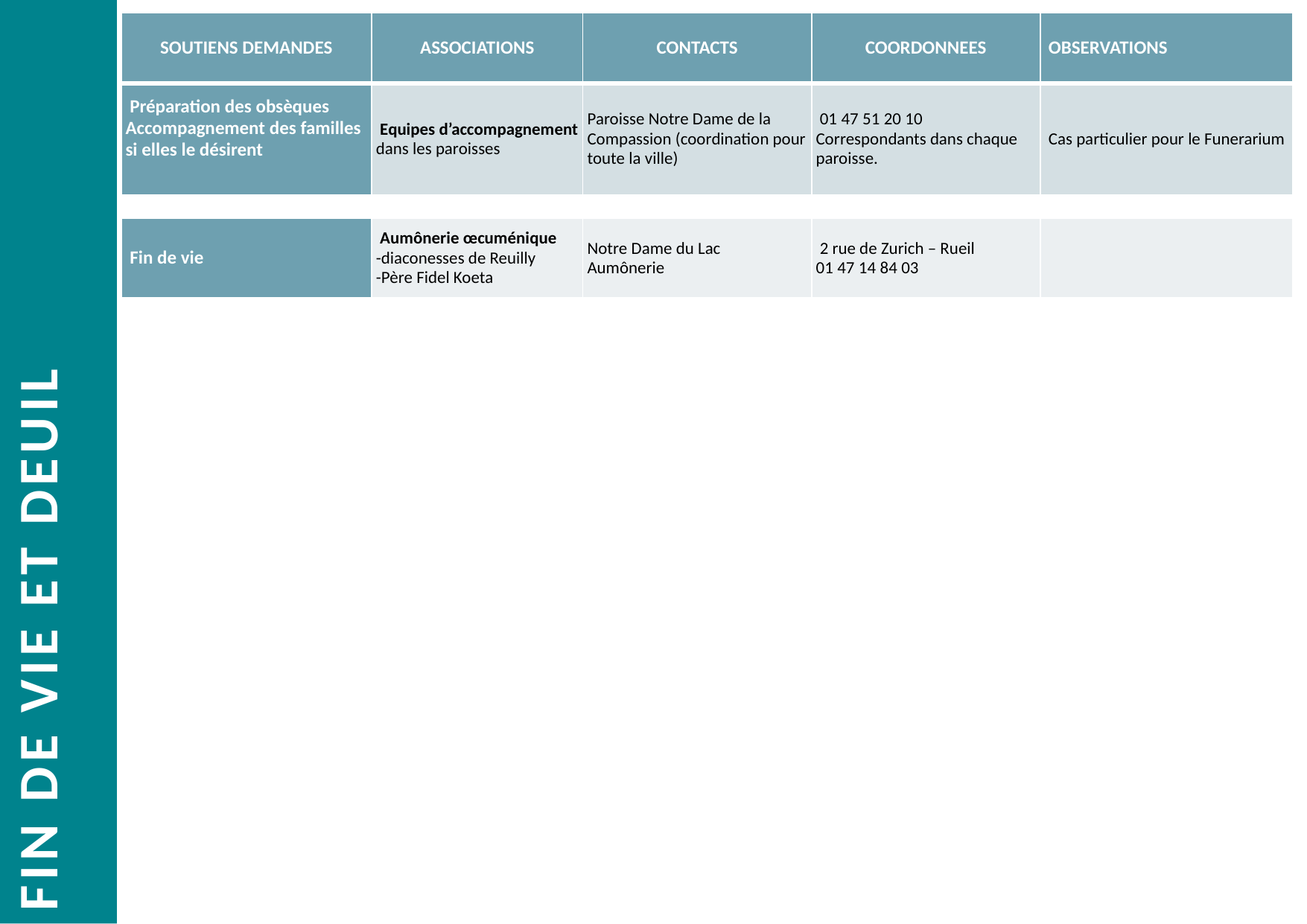

| SOUTIENS DEMANDES | ASSOCIATIONS | CONTACTS | COORDONNEES | OBSERVATIONS |
| --- | --- | --- | --- | --- |
| Préparation des obsèques Accompagnement des familles si elles le désirent | Equipes d’accompagnement dans les paroisses | Paroisse Notre Dame de la Compassion (coordination pour toute la ville) | 01 47 51 20 10 Correspondants dans chaque paroisse. | Cas particulier pour le Funerarium |
|  |  |  |  |  |
|  |  |  |  |  |
| Fin de vie | Aumônerie œcuménique -diaconesses de Reuilly -Père Fidel Koeta | Notre Dame du Lac Aumônerie | 2 rue de Zurich – Rueil 01 47 14 84 03 |  |

FIN DE VIE ET DEUIL